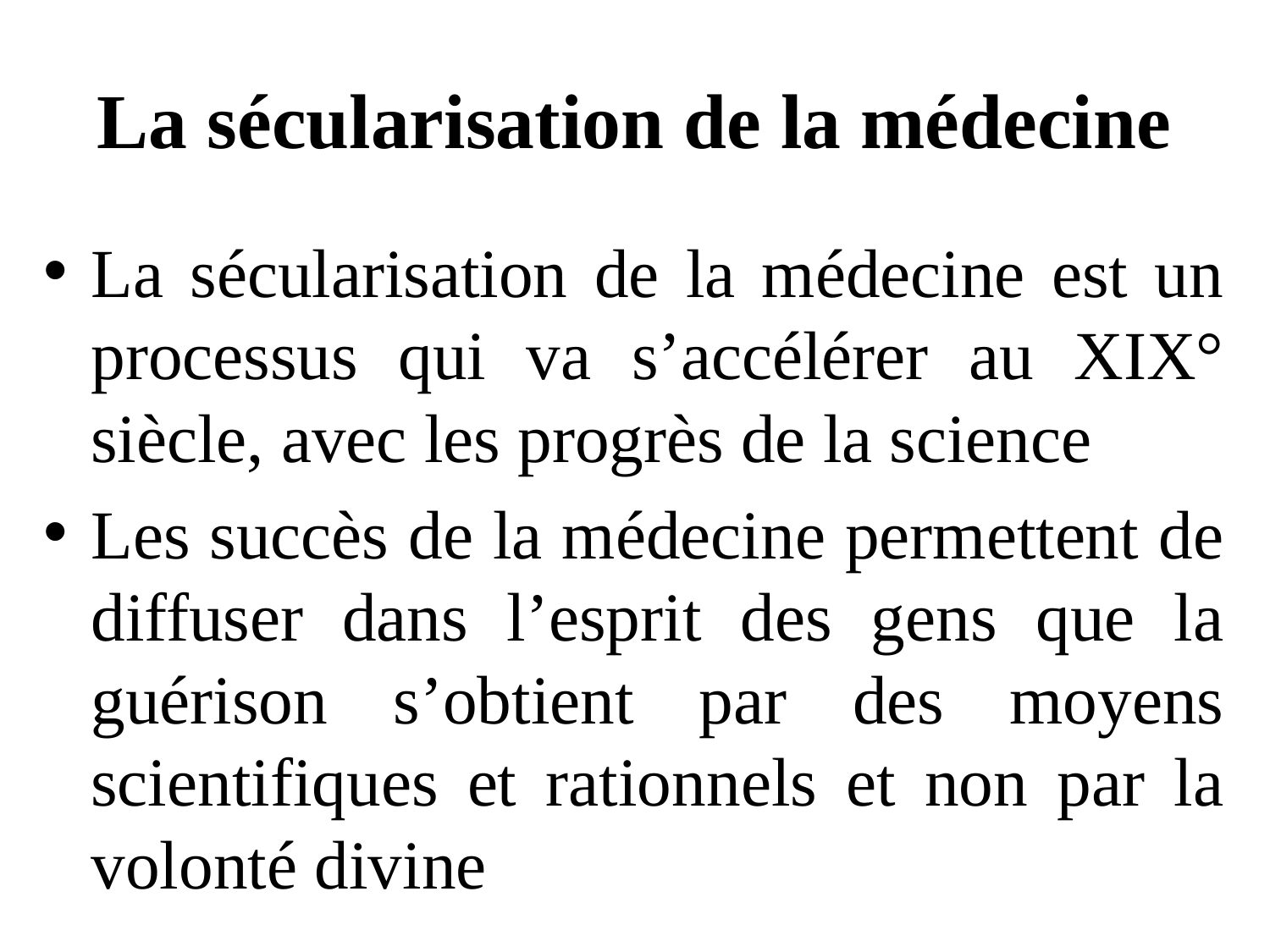

# La sécularisation de la médecine
La sécularisation de la médecine est un processus qui va s’accélérer au XIX° siècle, avec les progrès de la science
Les succès de la médecine permettent de diffuser dans l’esprit des gens que la guérison s’obtient par des moyens scientifiques et rationnels et non par la volonté divine